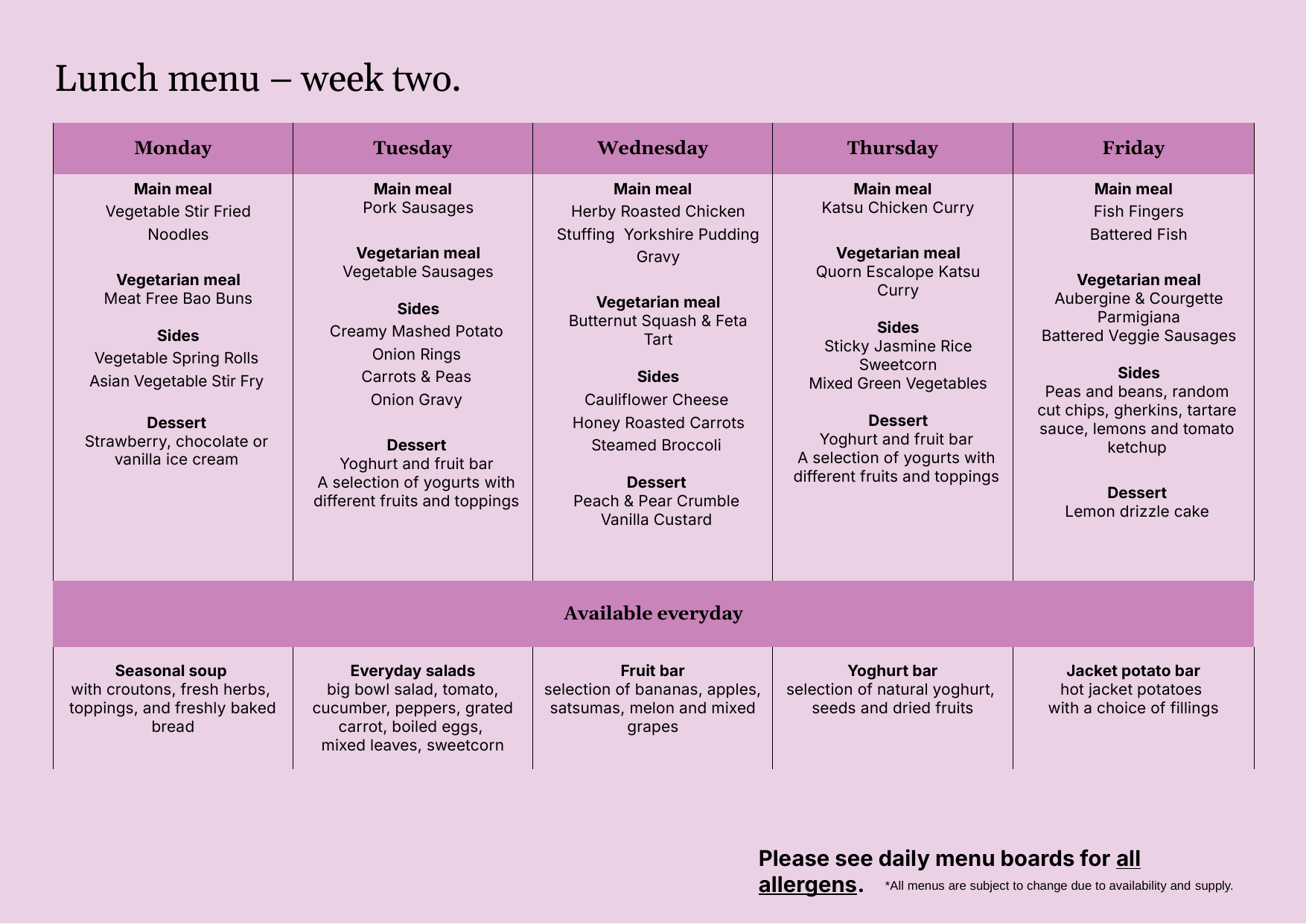

Lunch menu – week two.
| Monday | Tuesday | Wednesday | Thursday | Friday |
| --- | --- | --- | --- | --- |
| Main meal Vegetable Stir Fried Noodles Vegetarian meal Meat Free Bao Buns Sides Vegetable Spring Rolls Asian Vegetable Stir Fry Dessert Strawberry, chocolate or vanilla ice cream | Main meal Pork Sausages Vegetarian meal Vegetable Sausages Sides Creamy Mashed Potato Onion Rings Carrots & Peas Onion Gravy Dessert Yoghurt and fruit bar A selection of yogurts with different fruits and toppings | Main meal Herby Roasted Chicken Stuffing Yorkshire Pudding Gravy Vegetarian meal Butternut Squash & Feta Tart Sides Cauliflower Cheese Honey Roasted Carrots Steamed Broccoli Dessert Peach & Pear Crumble Vanilla Custard | Main meal Katsu Chicken Curry Vegetarian meal Quorn Escalope Katsu Curry Sides Sticky Jasmine Rice Sweetcorn Mixed Green Vegetables Dessert Yoghurt and fruit bar A selection of yogurts with different fruits and toppings | Main meal Fish Fingers Battered Fish Vegetarian meal Aubergine & Courgette Parmigiana Battered Veggie Sausages Sides Peas and beans, random cut chips, gherkins, tartare sauce, lemons and tomato ketchup Dessert Lemon drizzle cake |
| Available everyday |  |  |  |  |
| Seasonal soup with croutons, fresh herbs, toppings, and freshly baked bread | Everyday salads big bowl salad, tomato, cucumber, peppers, grated carrot, boiled eggs, mixed leaves, sweetcorn | Fruit bar selection of bananas, apples, satsumas, melon and mixed grapes | Yoghurt bar selection of natural yoghurt, seeds and dried fruits | Jacket potato bar hot jacket potatoes with a choice of fillings |
|  |  |  |  |  |
| --- | --- | --- | --- | --- |
|  |  |  |  |  |
|  |  |  |  |  |
|  |  |  |  |  |
Please see daily menu boards for all allergens.
*All menus are subject to change due to availability and supply.